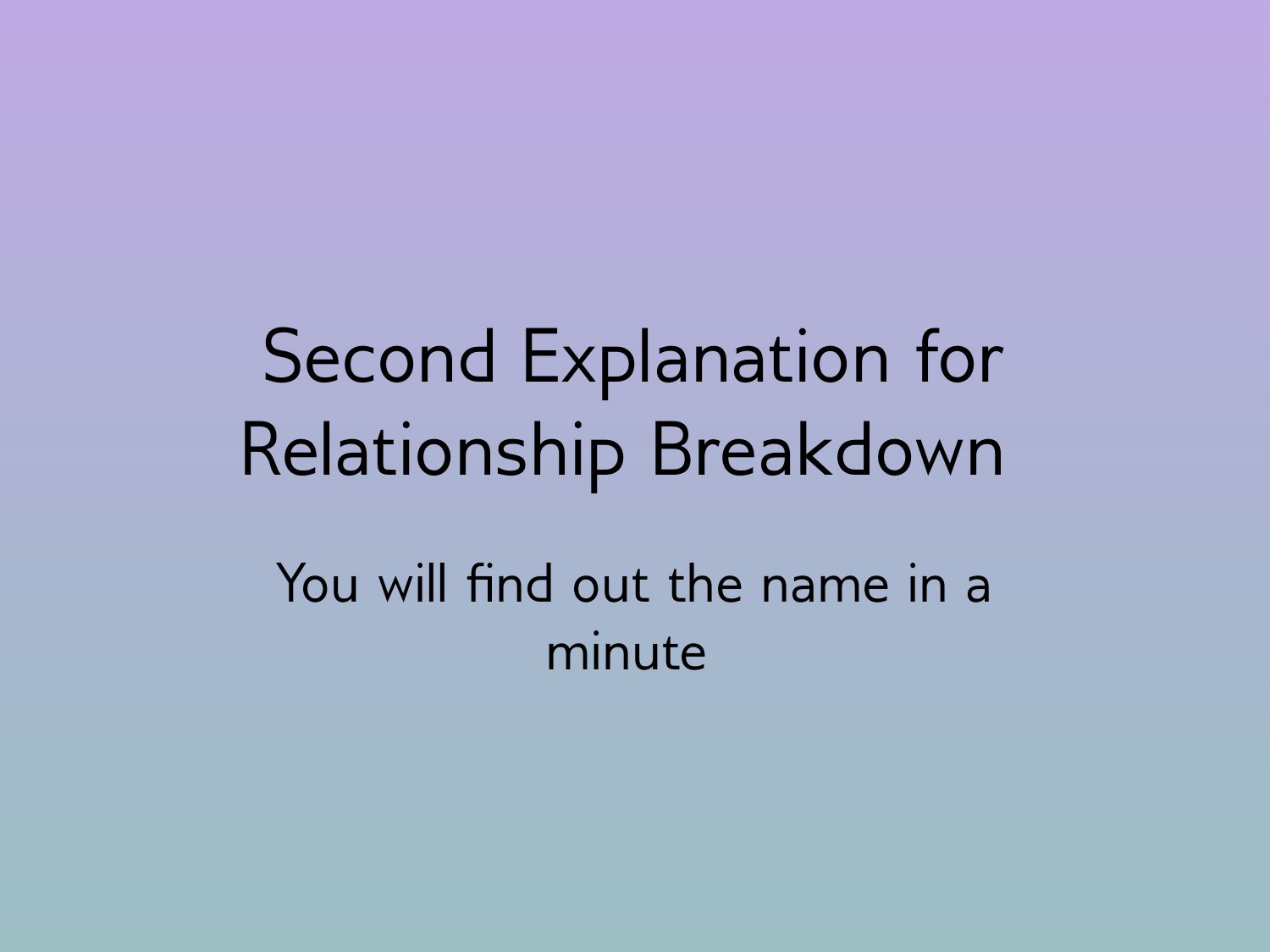

# Second Explanation for Relationship Breakdown
You will find out the name in a minute